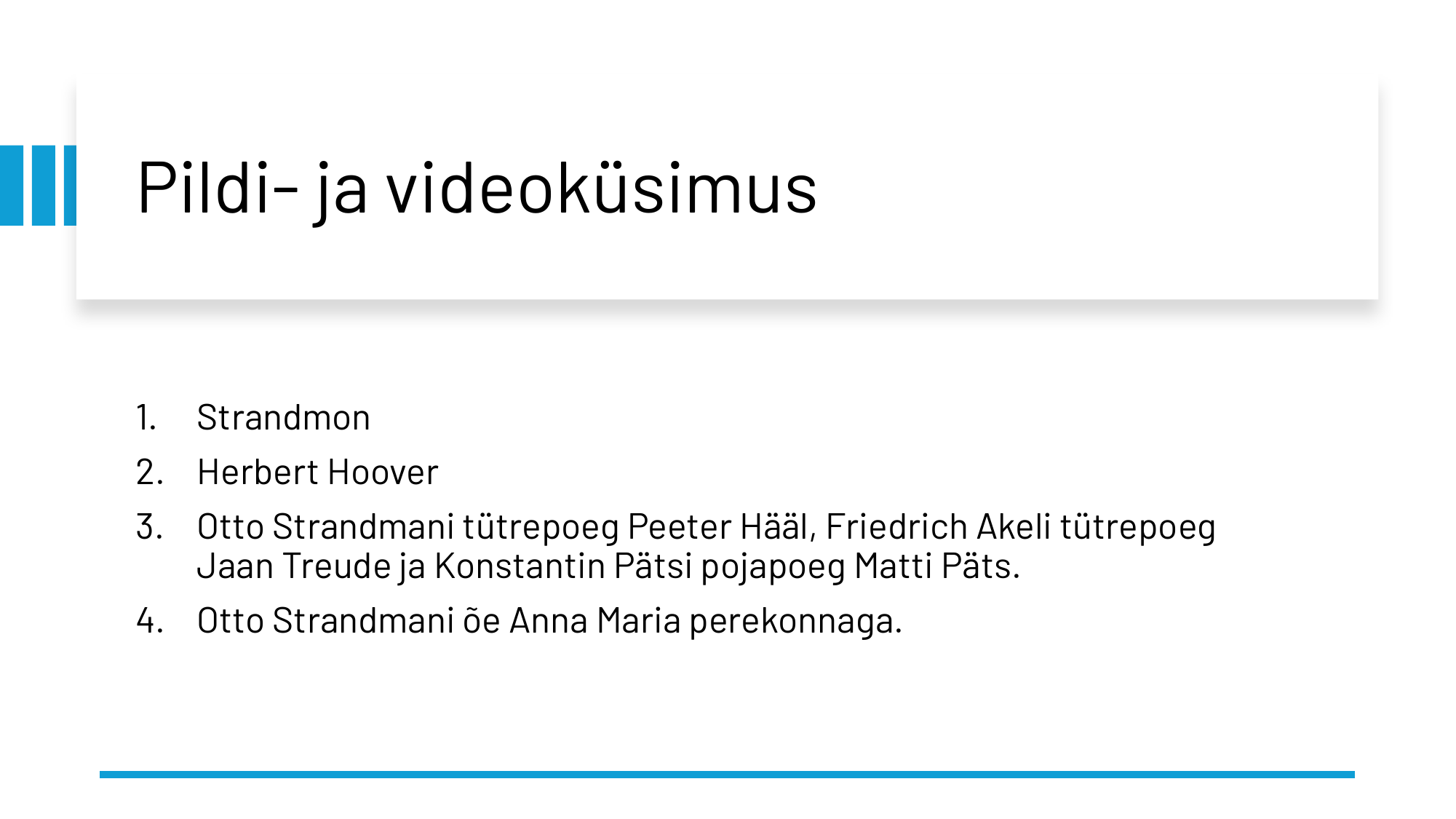

# Pildi- ja videoküsimus

Strandmon
Herbert Hoover
Otto Strandmani tütrepoeg Peeter Hääl, Friedrich Akeli tütrepoeg Jaan Treude ja Konstantin Pätsi pojapoeg Matti Päts.
Otto Strandmani õe Anna Maria perekonnaga.